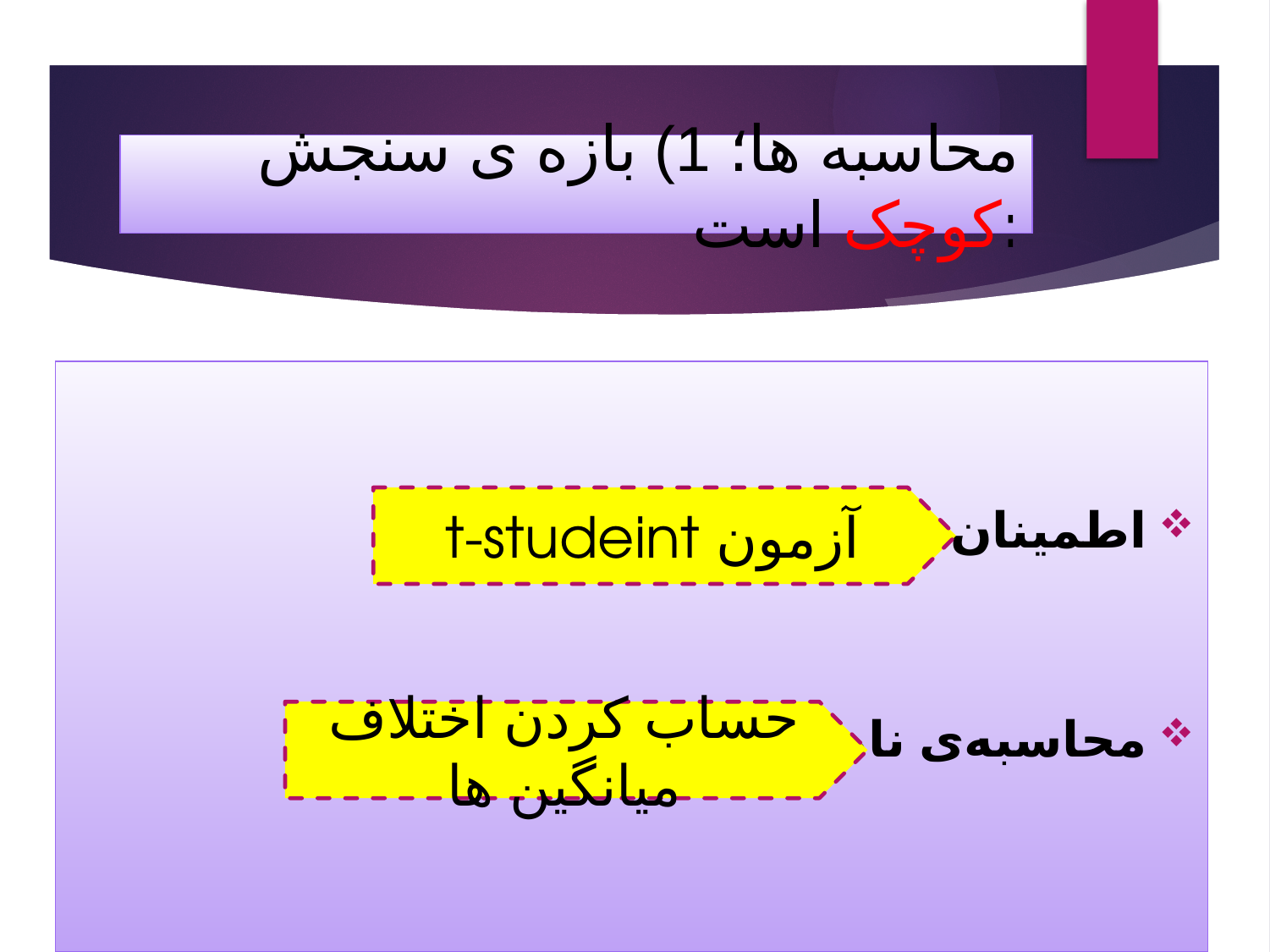

# محاسبه ها؛ 1) بازه ی سنجش کوچک است:

اطمینان پذیری

محاسبه‌ی نامیزانی

آزمون t-studeint
حساب کردن اختلاف میانگین ها